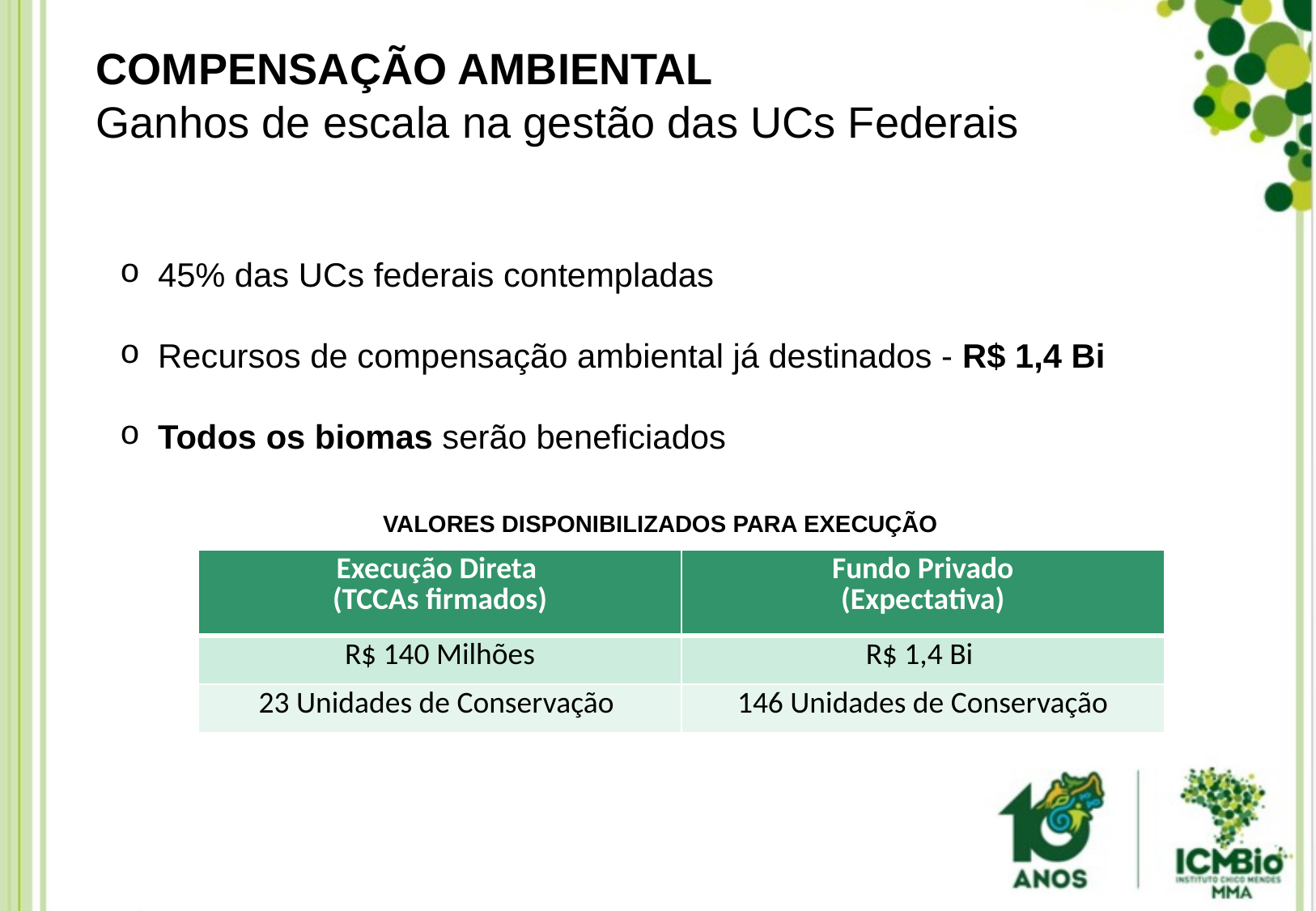

COMPENSAÇÃO AMBIENTAL
Ganhos de escala na gestão das UCs Federais
45% das UCs federais contempladas

Recursos de compensação ambiental já destinados - R$ 1,4 Bi

Todos os biomas serão beneficiados

VALORES DISPONIBILIZADOS PARA EXECUÇÃO
| Execução Direta (TCCAs firmados) | Fundo Privado (Expectativa) |
| --- | --- |
| R$ 140 Milhões | R$ 1,4 Bi |
| 23 Unidades de Conservação | 146 Unidades de Conservação |